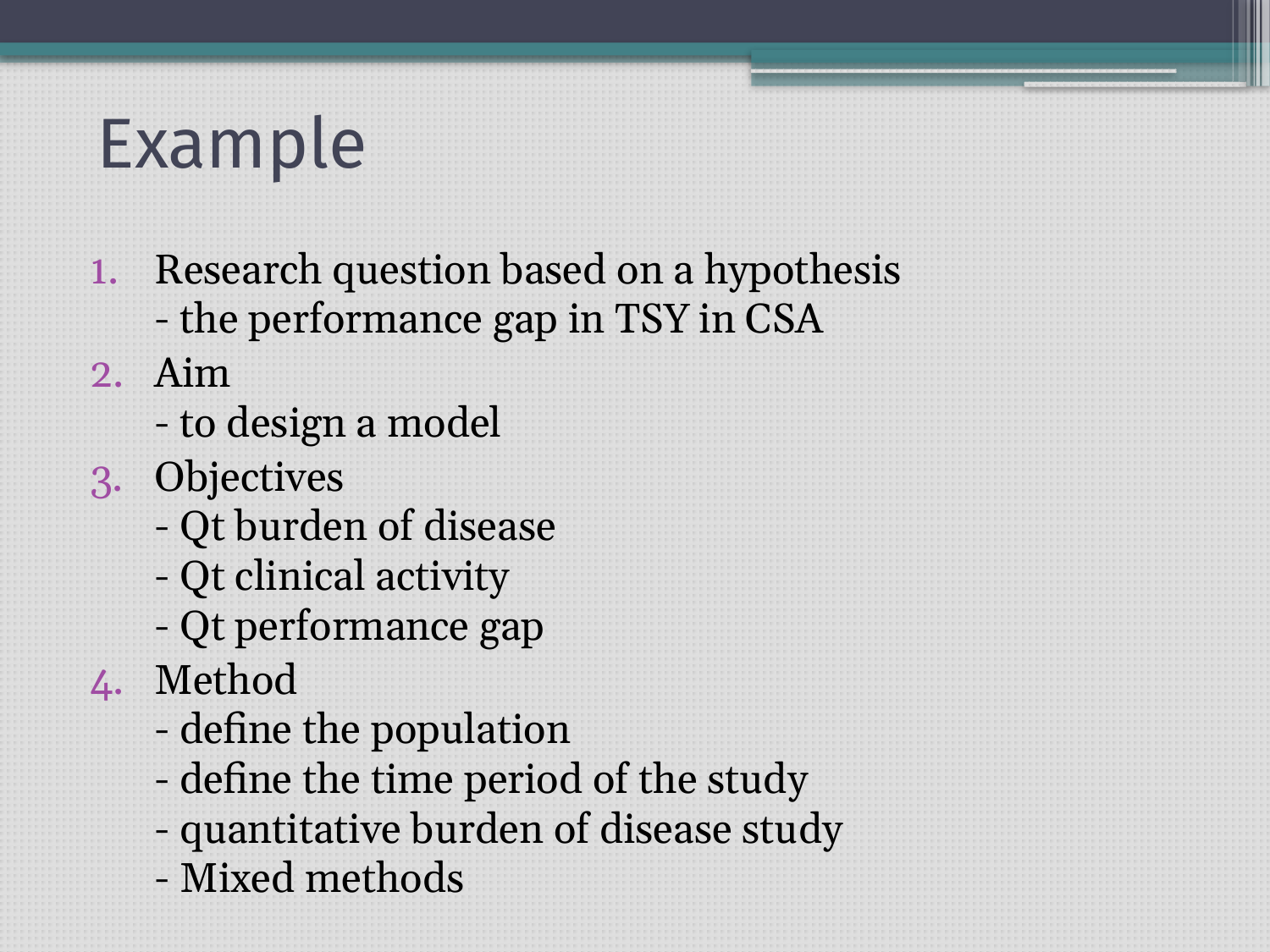

# Example
Research question based on a hypothesis
- the performance gap in TSY in CSA
Aim
- to design a model
Objectives
- Qt burden of disease
- Qt clinical activity
- Qt performance gap
Method
- define the population
- define the time period of the study
- quantitative burden of disease study
- Mixed methods